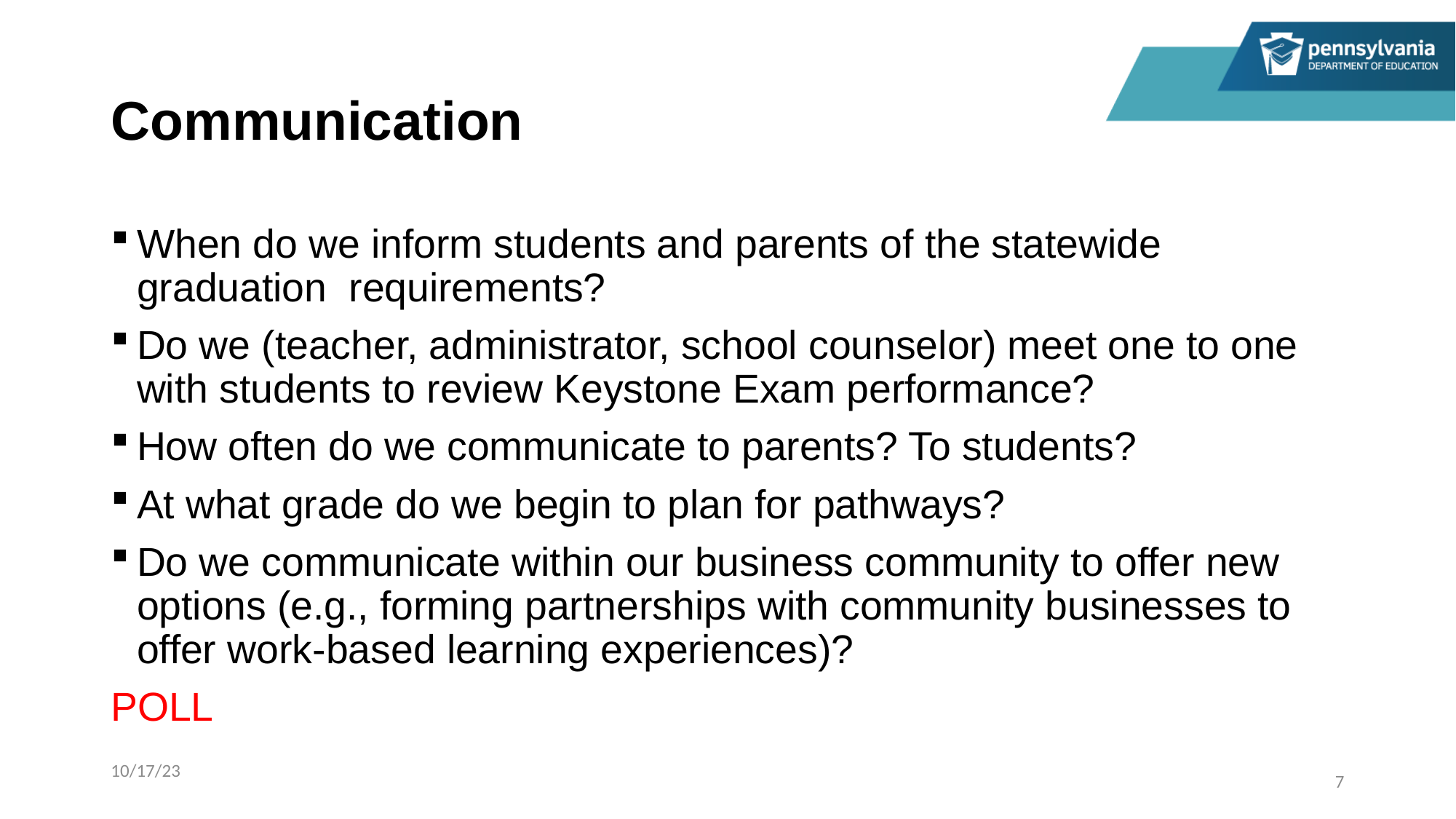

# Communication
When do we inform students and parents of the statewide graduation  requirements?
Do we (teacher, administrator, school counselor) meet one to one with students to review Keystone Exam performance?
How often do we communicate to parents? To students?
At what grade do we begin to plan for pathways?
Do we communicate within our business community to offer new options (e.g., forming partnerships with community businesses to offer work-based learning experiences)?
POLL

10/17/23

7